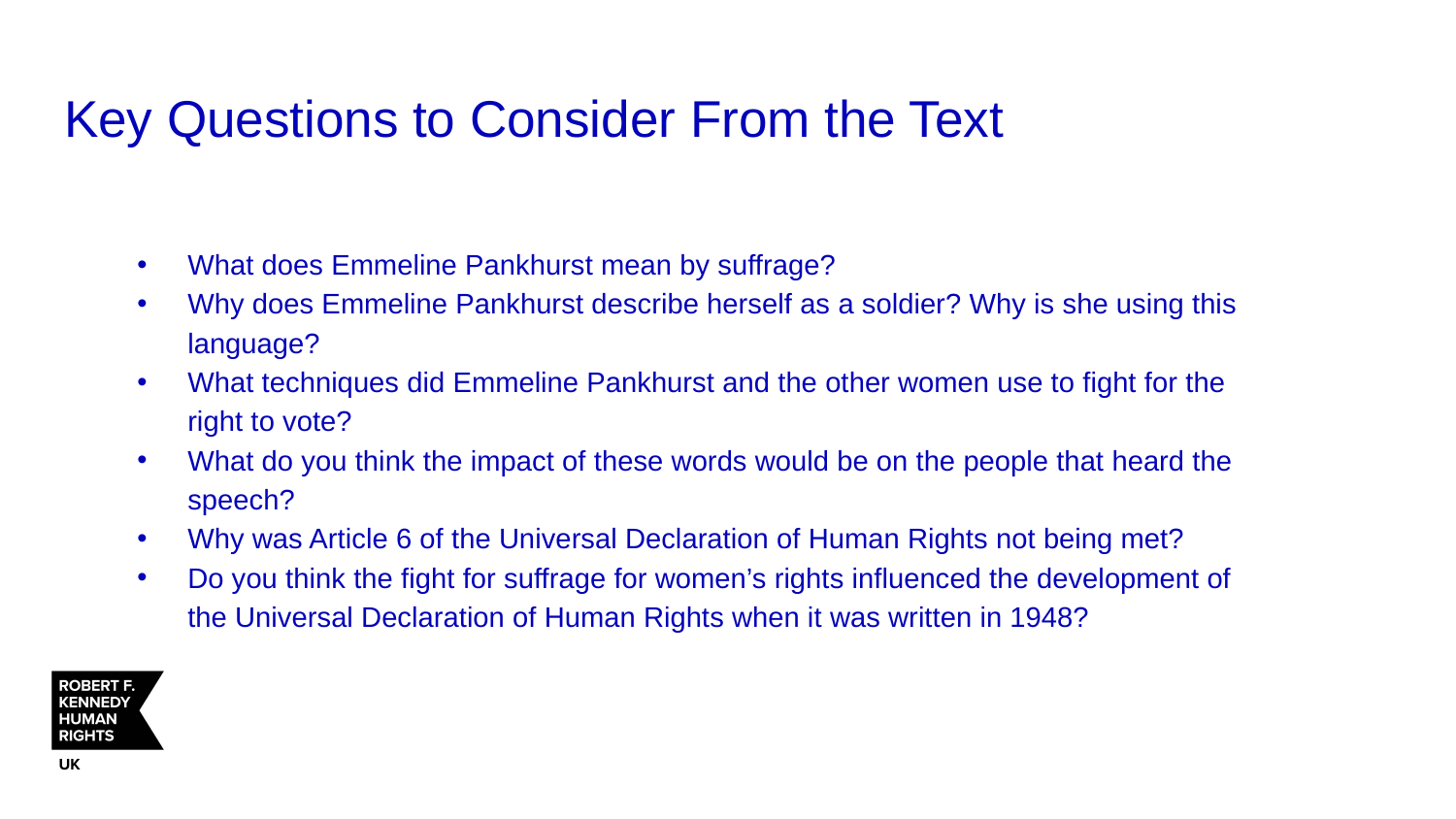

# Key Questions to Consider From the Text
What does Emmeline Pankhurst mean by suffrage?
Why does Emmeline Pankhurst describe herself as a soldier? Why is she using this language?
What techniques did Emmeline Pankhurst and the other women use to fight for the right to vote?
What do you think the impact of these words would be on the people that heard the speech?
Why was Article 6 of the Universal Declaration of Human Rights not being met?
Do you think the fight for suffrage for women’s rights influenced the development of the Universal Declaration of Human Rights when it was written in 1948?